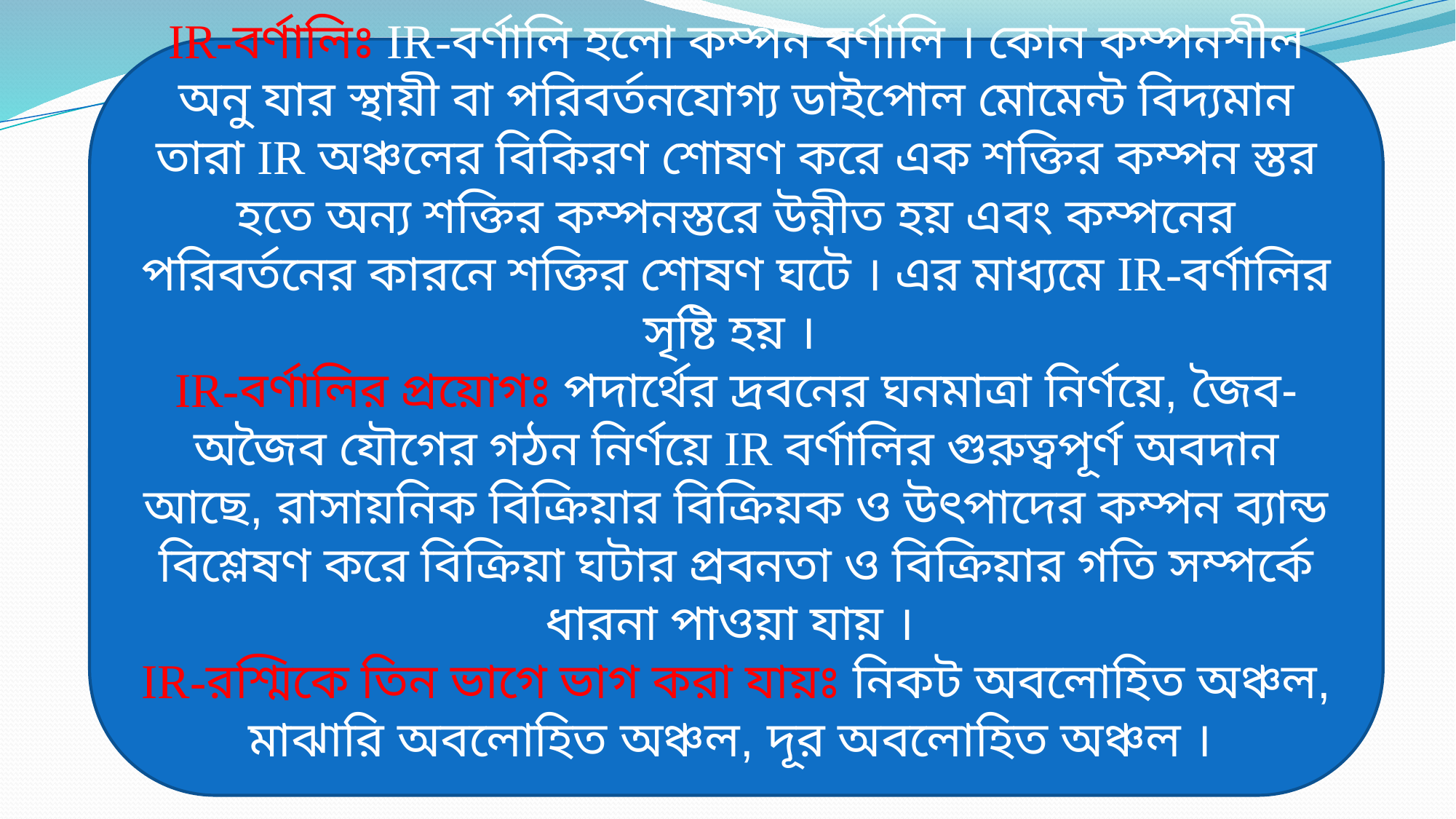

IR-বর্ণালিঃ IR-বর্ণালি হলো কম্পন বর্ণালি । কোন কম্পনশীল অনু যার স্থায়ী বা পরিবর্তনযোগ্য ডাইপোল মোমেন্ট বিদ্যমান তারা IR অঞ্চলের বিকিরণ শোষণ করে এক শক্তির কম্পন স্তর হতে অন্য শক্তির কম্পনস্তরে উন্নীত হয় এবং কম্পনের পরিবর্তনের কারনে শক্তির শোষণ ঘটে । এর মাধ্যমে IR-বর্ণালির সৃষ্টি হয় ।
IR-বর্ণালির প্রয়োগঃ পদার্থের দ্রবনের ঘনমাত্রা নির্ণয়ে, জৈব-অজৈব যৌগের গঠন নির্ণয়ে IR বর্ণালির গুরুত্বপূর্ণ অবদান আছে, রাসায়নিক বিক্রিয়ার বিক্রিয়ক ও উৎপাদের কম্পন ব্যান্ড বিশ্লেষণ করে বিক্রিয়া ঘটার প্রবনতা ও বিক্রিয়ার গতি সম্পর্কে ধারনা পাওয়া যায় ।
IR-রশ্মিকে তিন ভাগে ভাগ করা যায়ঃ নিকট অবলোহিত অঞ্চল, মাঝারি অবলোহিত অঞ্চল, দূর অবলোহিত অঞ্চল ।